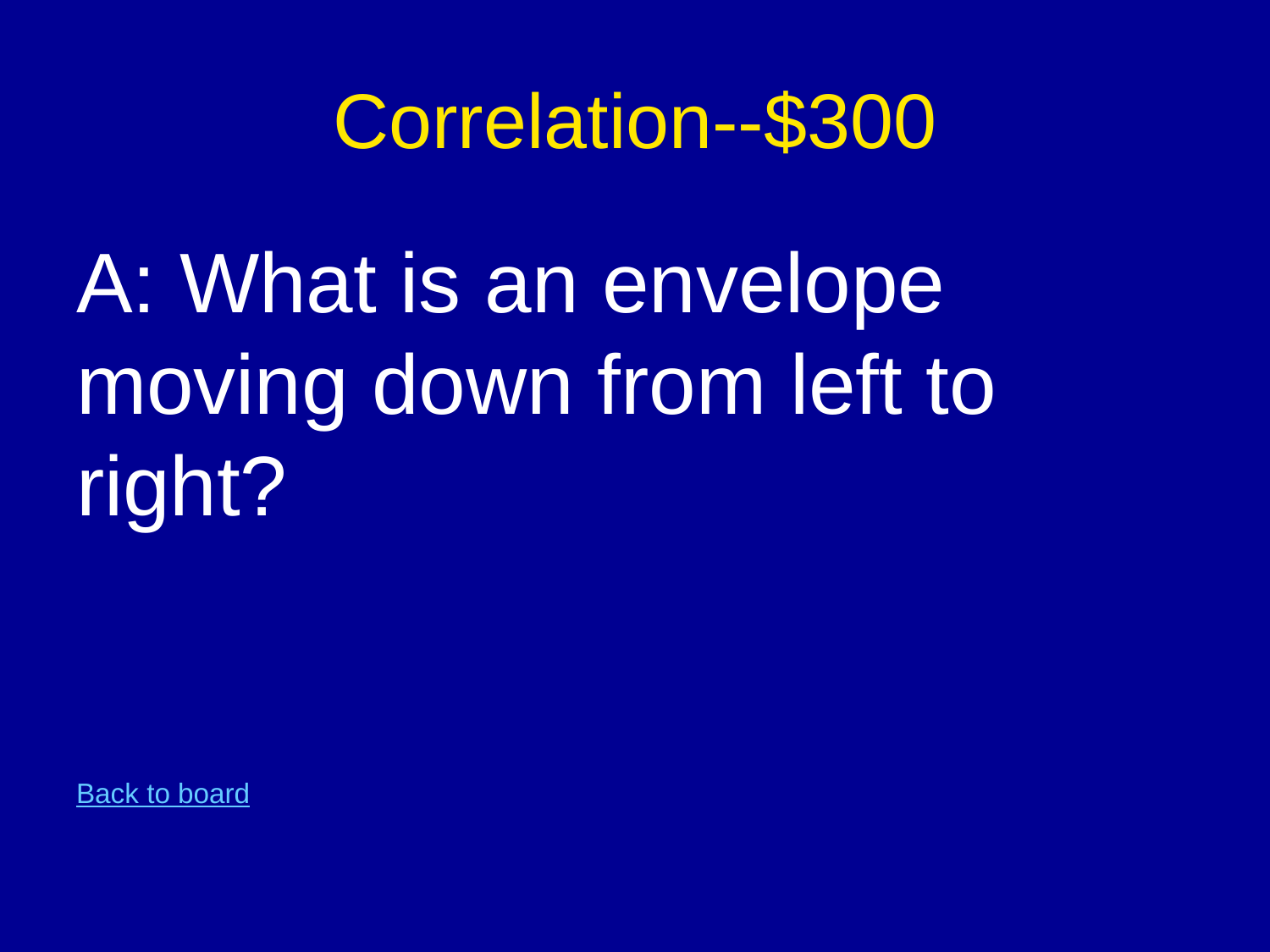

# Correlation--$300
A: What is an envelope moving down from left to right?

Back to board